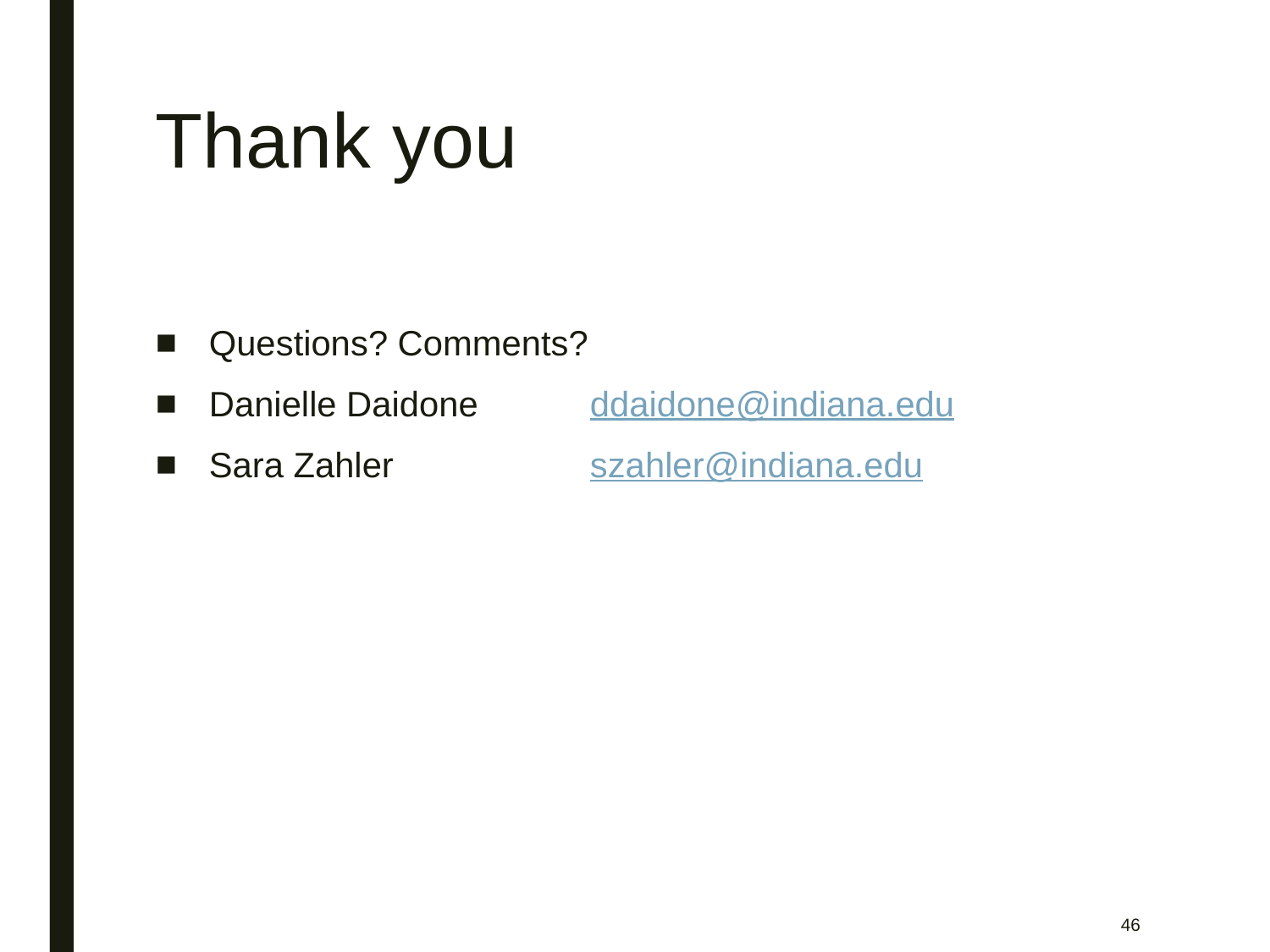

# Thank you
Questions? Comments?
Danielle Daidone	ddaidone@indiana.edu
Sara Zahler		szahler@indiana.edu

46